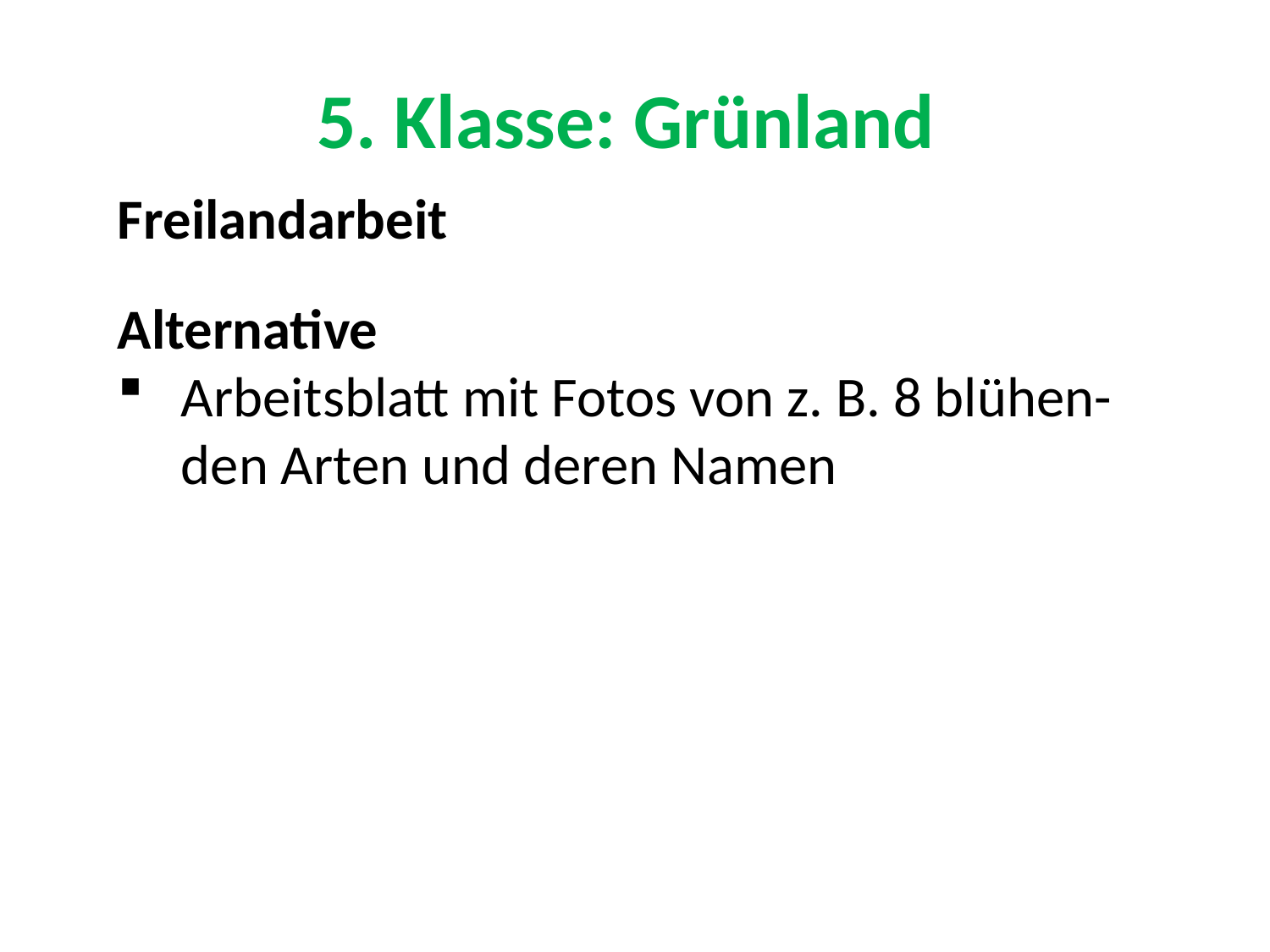

# 5. Klasse: Grünland
Freilandarbeit

Alternative
Arbeitsblatt mit Fotos von z. B. 8 blühen-den Arten und deren Namen